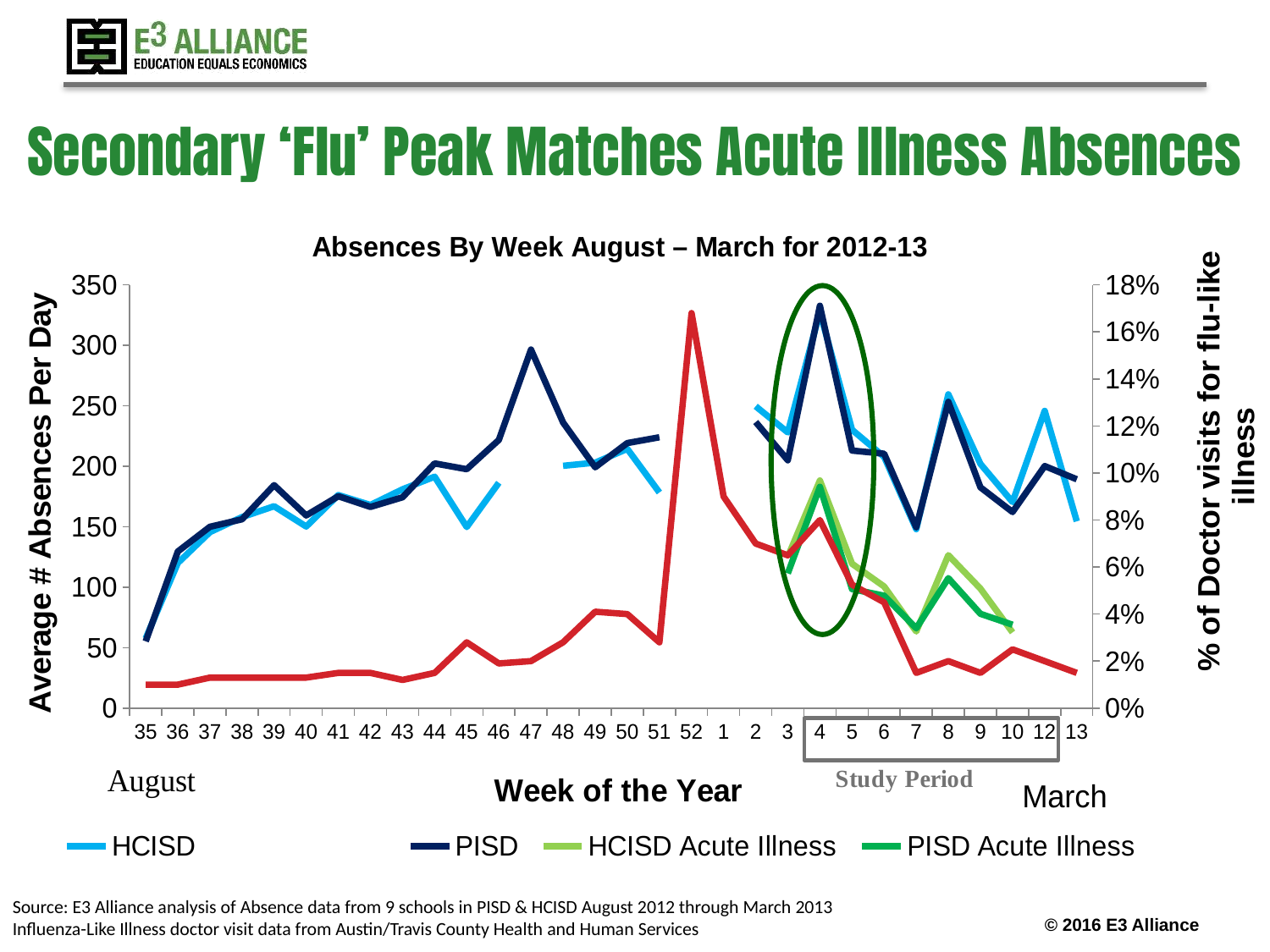

Secondary ‘Flu’ Peak Matches Acute Illness Absences

### Chart: Absences By Week August – March for 2012-13

| Category | HCISD | PISD | HCISD Acute Illness | PISD Acute Illness | Dr visits flu-like illness |
|---|---|---|---|---|---|
| 35 | 57.6 | 55.25 | None | None | 0.01 |
| 36 | 120.0 | 129.5 | None | None | 0.01 |
| 37 | 145.6 | 150.0 | None | None | 0.013 |
| 38 | 158.0 | 156.2 | None | None | 0.013 |
| 39 | 167.0 | 184.4 | None | None | 0.013 |
| 40 | 150.2 | 159.4 | None | None | 0.013 |
| 41 | 176.25 | 175.25 | None | None | 0.015 |
| 42 | 168.0 | 166.4 | None | None | 0.015 |
| 43 | 181.0 | 174.4 | None | None | 0.012 |
| 44 | 191.4 | 202.4 | None | None | 0.015 |
| 45 | 149.8 | 197.6 | None | None | 0.028 |
| 46 | 186.4 | 221.8 | None | None | 0.019 |
| 47 | None | 296.5 | None | None | 0.02 |
| 48 | 200.4 | 236.2 | None | None | 0.028 |
| 49 | 203.0 | 199.2 | None | None | 0.041 |
| 50 | 214.4 | 219.2 | None | None | 0.04 |
| 51 | 178.33333333333334 | 224.0 | None | None | 0.028 |
| 52 | None | None | None | None | 0.168 |
| 1 | None | None | None | None | 0.09 |
| 2 | 249.6 | 236.6 | None | None | 0.07 |
| 3 | 228.0 | 205.0 | 125.2 | 111.4 | 0.065 |
| 4 | 327.75 | 332.75 | 188.25 | 183.0 | 0.08 |
| 5 | 230.2 | 213.0 | 119.4 | 98.4 | 0.0525 |
| 6 | 207.8 | 210.4 | 100.6 | 93.0 | 0.045 |
| 7 | 148.0 | 149.6 | 63.4 | 66.0 | 0.015 |
| 8 | 259.5 | 253.25 | 126.5 | 107.5 | 0.02 |
| 9 | 202.0 | 182.6 | 98.8 | 78.0 | 0.015 |
| 10 | 170.4 | 162.2 | 62.6 | 69.0 | 0.025 |
| 12 | 245.8 | 200.2 | None | None | 0.02 |
| 13 | 154.5 | 189.25 | None | None | 0.015 |
Source: E3 Alliance analysis of Absence data from 9 schools in PISD & HCISD August 2012 through March 2013
Influenza-Like Illness doctor visit data from Austin/Travis County Health and Human Services